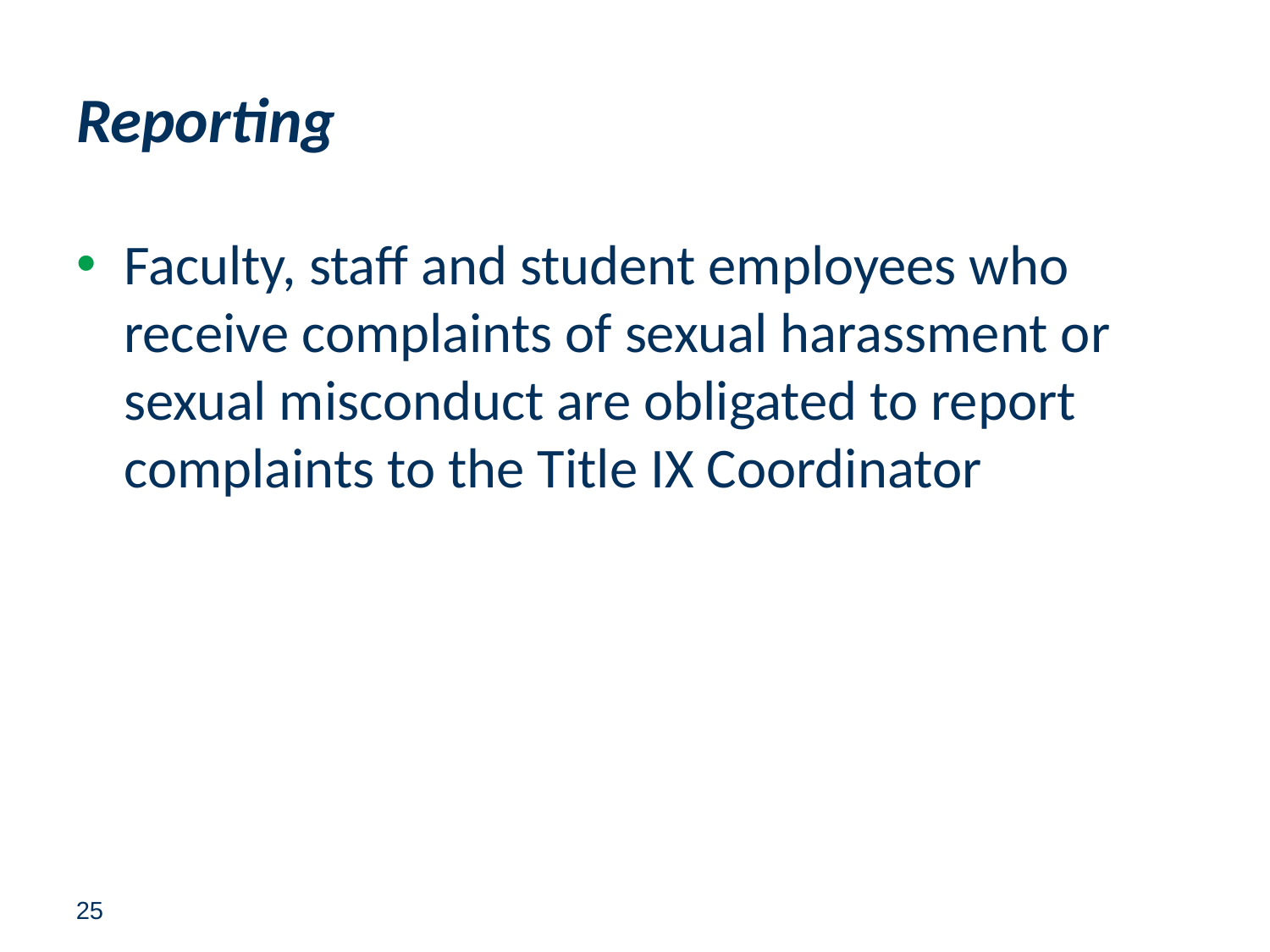

# Reporting
Faculty, staff and student employees who receive complaints of sexual harassment or sexual misconduct are obligated to report complaints to the Title IX Coordinator